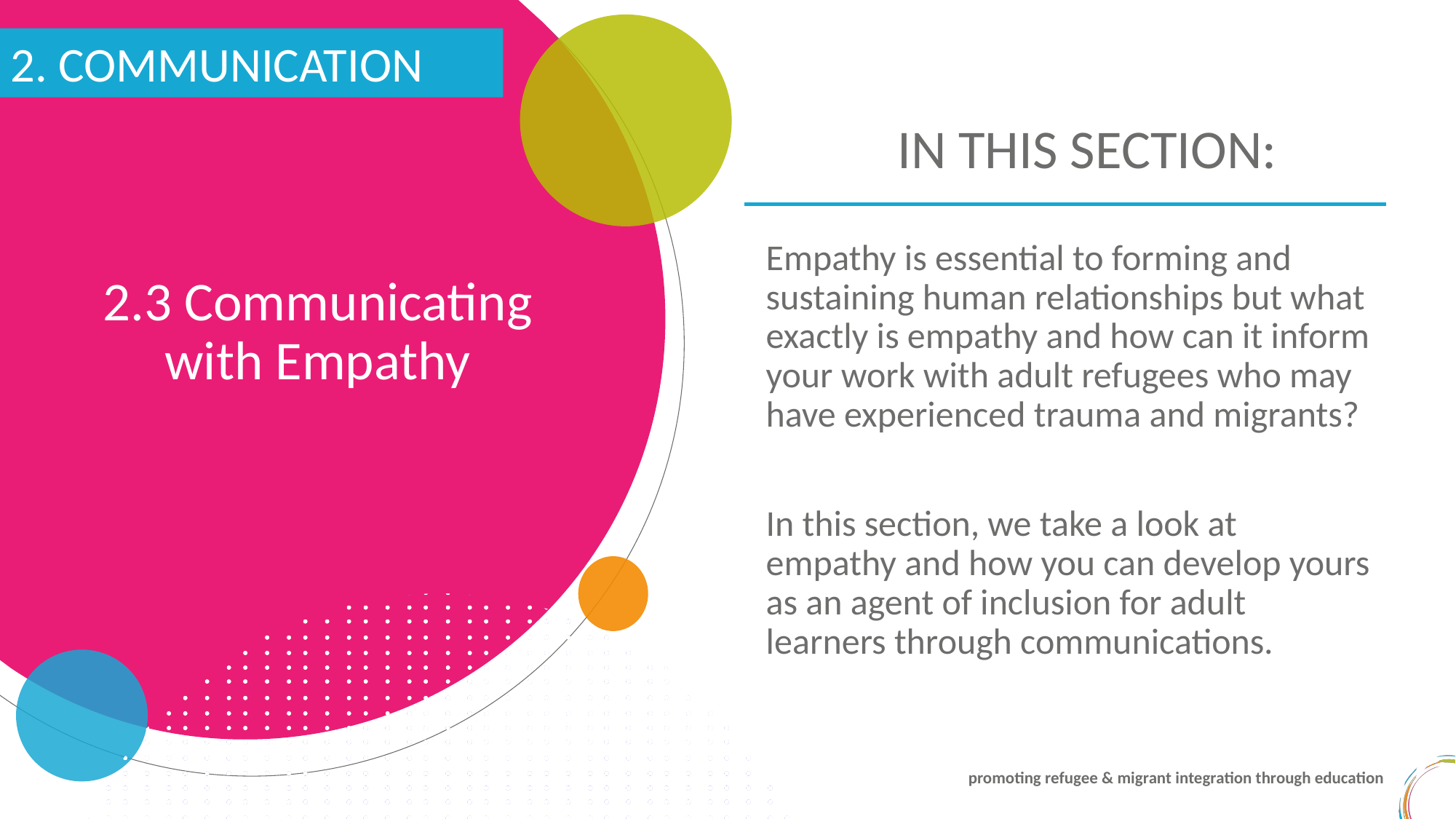

2. COMMUNICATION
IN THIS SECTION:

2.3 Communicating with Empathy
Empathy is essential to forming and sustaining human relationships but what exactly is empathy and how can it inform your work with adult refugees who may have experienced trauma and migrants?

In this section, we take a look at empathy and how you can develop yours as an agent of inclusion for adult learners through communications.